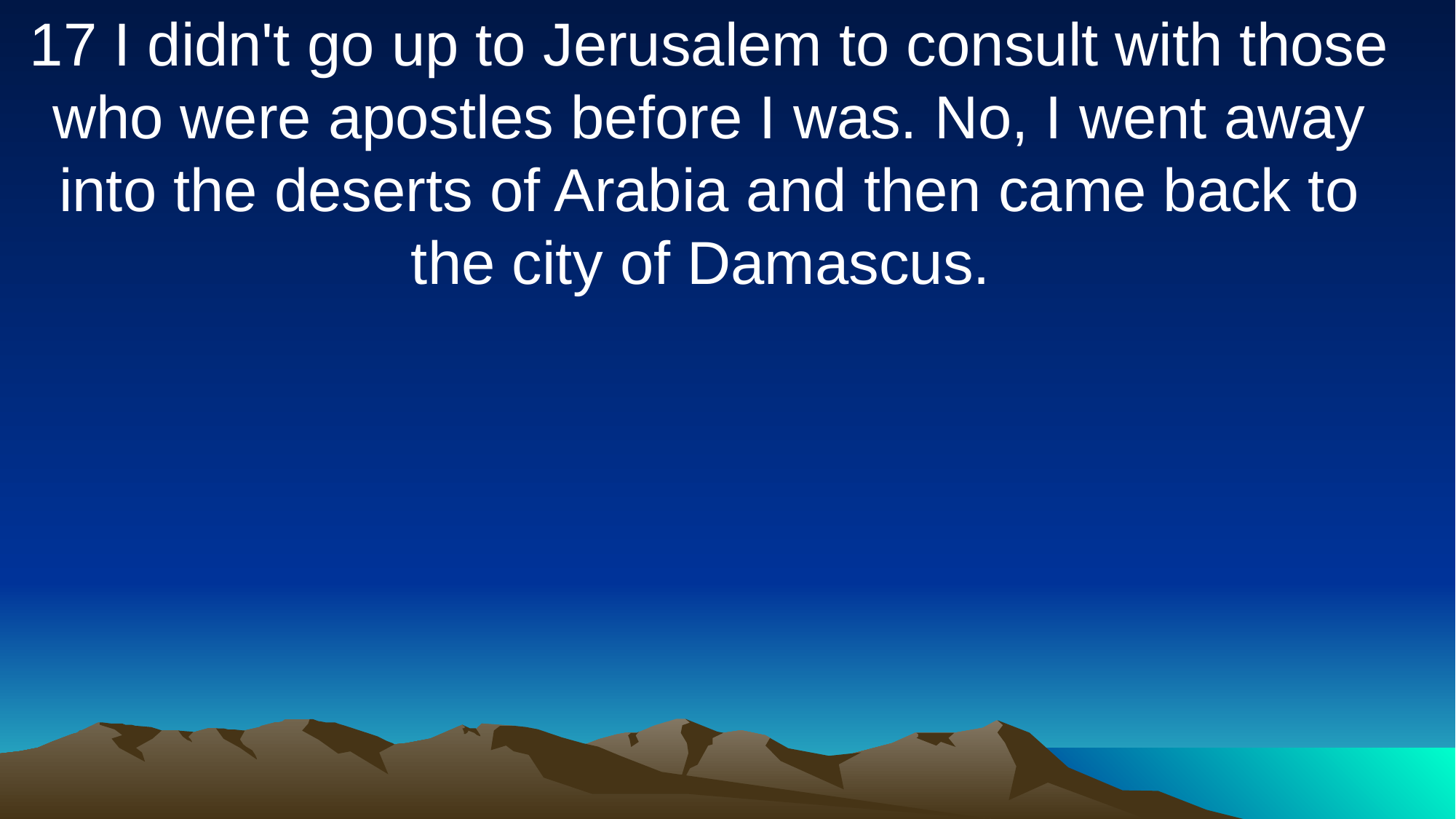

17 I didn't go up to Jerusalem to consult with those who were apostles before I was. No, I went away into the deserts of Arabia and then came back to the city of Damascus.